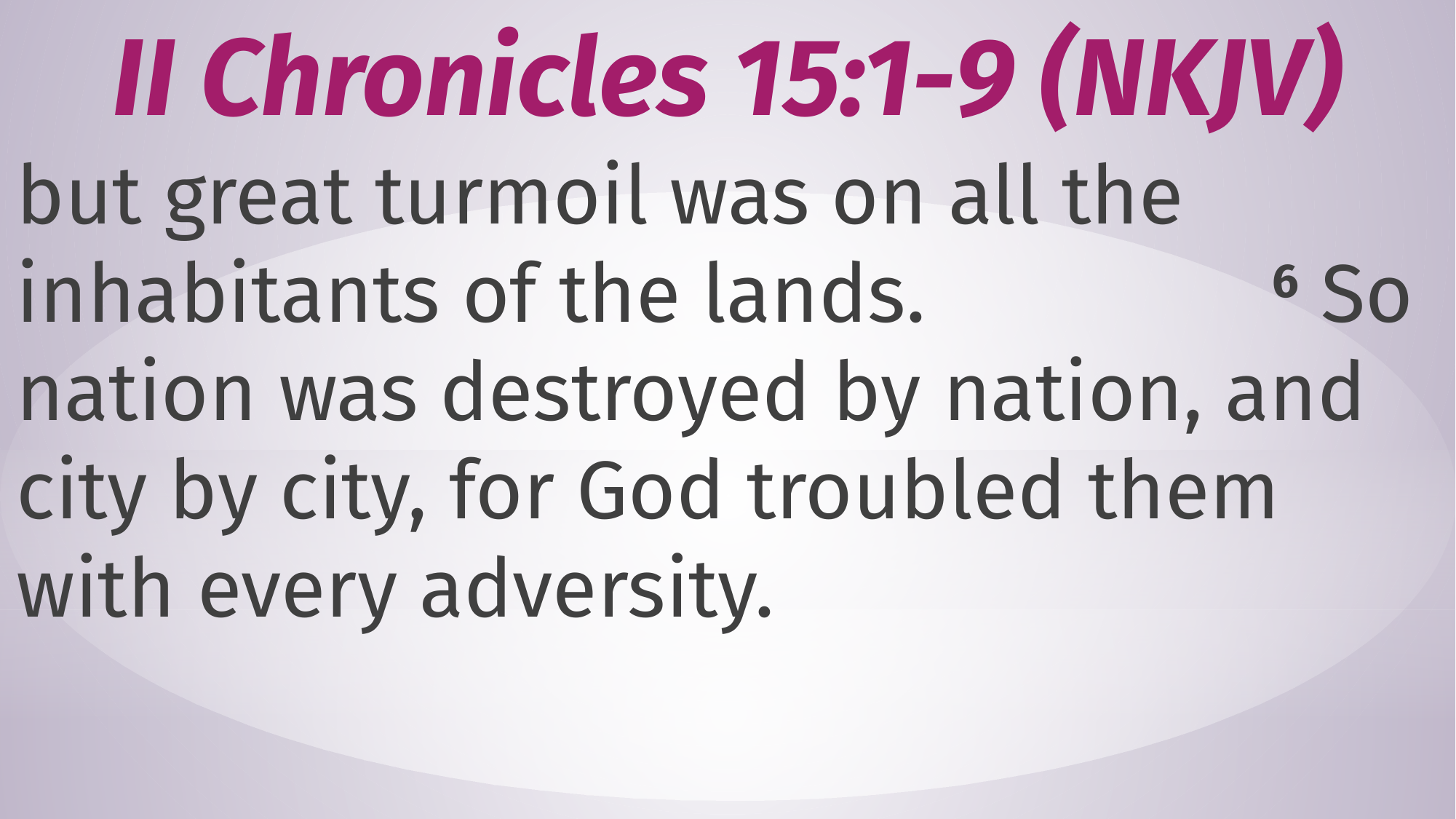

# II Chronicles 15:1-9 (NKJV)
but great turmoil was on all the inhabitants of the lands.                6 So nation was destroyed by nation, and city by city, for God troubled them with every adversity.